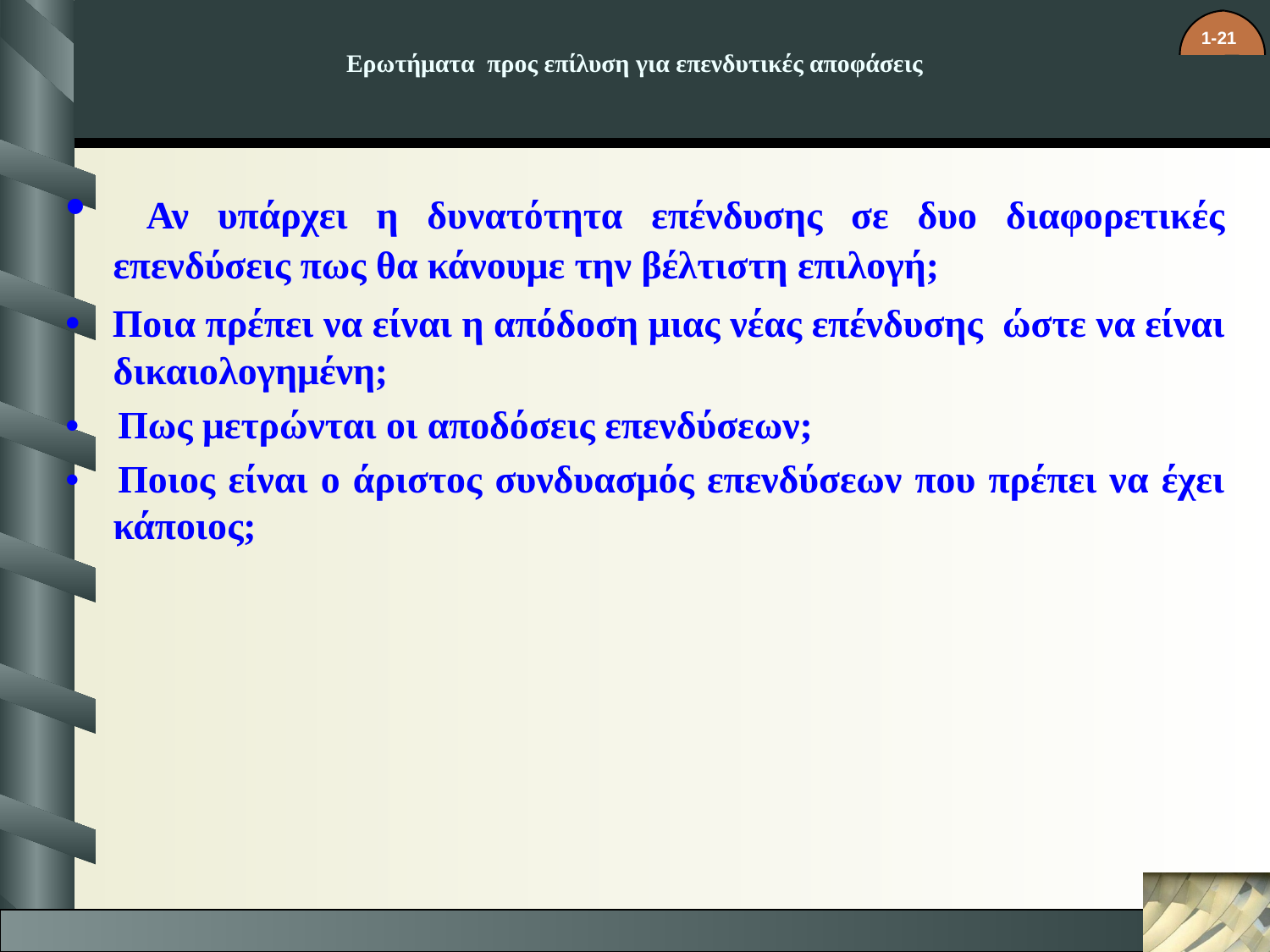

# Ερωτήματα  προς επίλυση για επενδυτικές αποφάσεις
 Αν υπάρχει η δυνατότητα επένδυσης σε δυο διαφορετικές επενδύσεις πως θα κάνουμε την βέλτιστη επιλογή;
•   Ποια πρέπει να είναι η απόδοση μιας νέας επένδυσης  ώστε να είναι δικαιολογημένη;
•    Πως μετρώνται οι αποδόσεις επενδύσεων;
•   Ποιος είναι ο άριστος συνδυασμός επενδύσεων που πρέπει να έχει κάποιος;